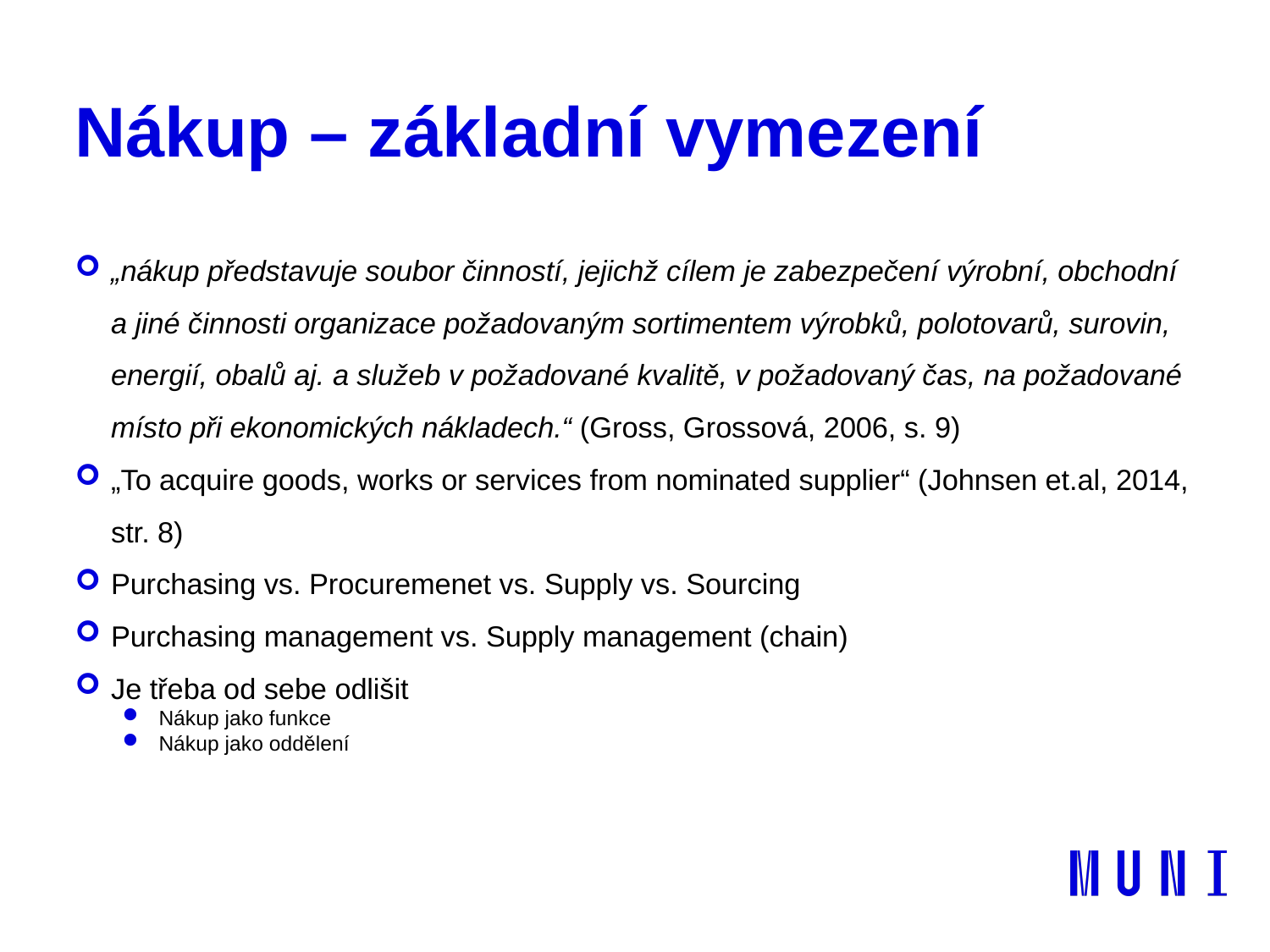

# Nákup – základní vymezení
„nákup představuje soubor činností, jejichž cílem je zabezpečení výrobní, obchodní a jiné činnosti organizace požadovaným sortimentem výrobků, polotovarů, surovin, energií, obalů aj. a služeb v požadované kvalitě, v požadovaný čas, na požadované místo při ekonomických nákladech.“ (Gross, Grossová, 2006, s. 9)
„To acquire goods, works or services from nominated supplier“ (Johnsen et.al, 2014, str. 8)
Purchasing vs. Procuremenet vs. Supply vs. Sourcing
Purchasing management vs. Supply management (chain)
Je třeba od sebe odlišit
Nákup jako funkce
Nákup jako oddělení